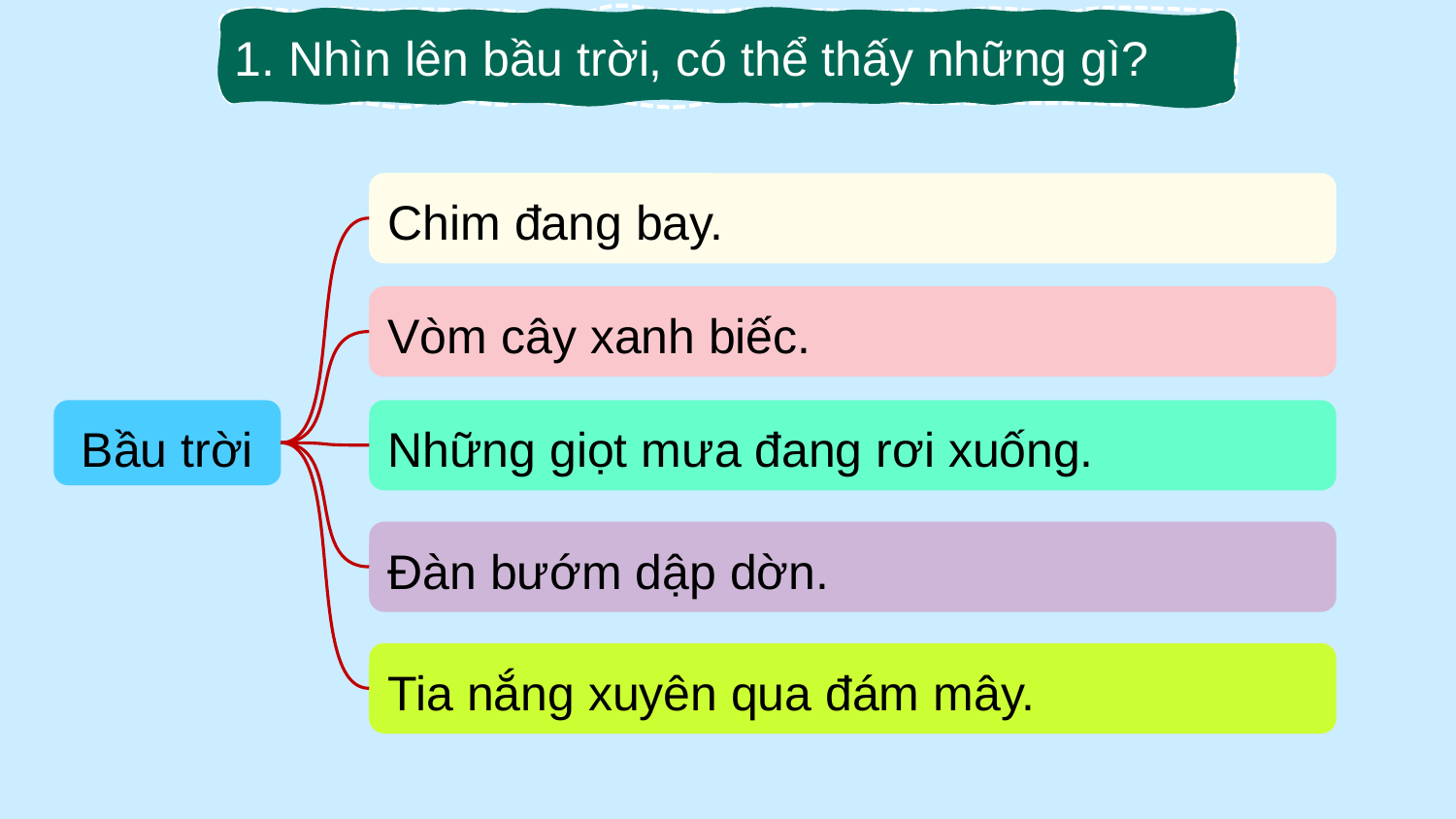

1. Nhìn lên bầu trời, có thể thấy những gì?
Chim đang bay.
Vòm cây xanh biếc.
Những giọt mưa đang rơi xuống.
Bầu trời
Đàn bướm dập dờn.
Tia nắng xuyên qua đám mây.